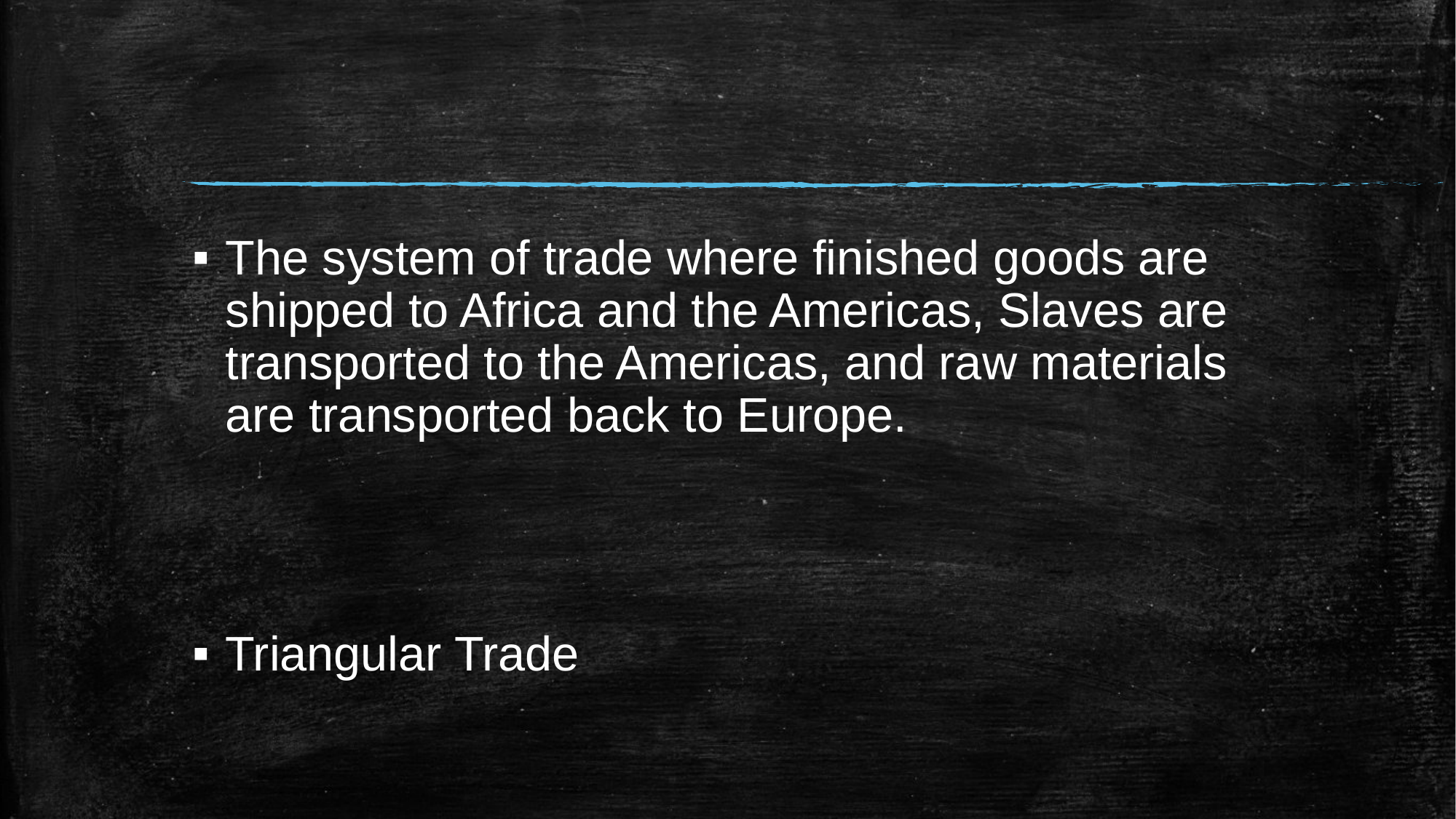

#
The system of trade where finished goods are shipped to Africa and the Americas, Slaves are transported to the Americas, and raw materials are transported back to Europe.

Triangular Trade